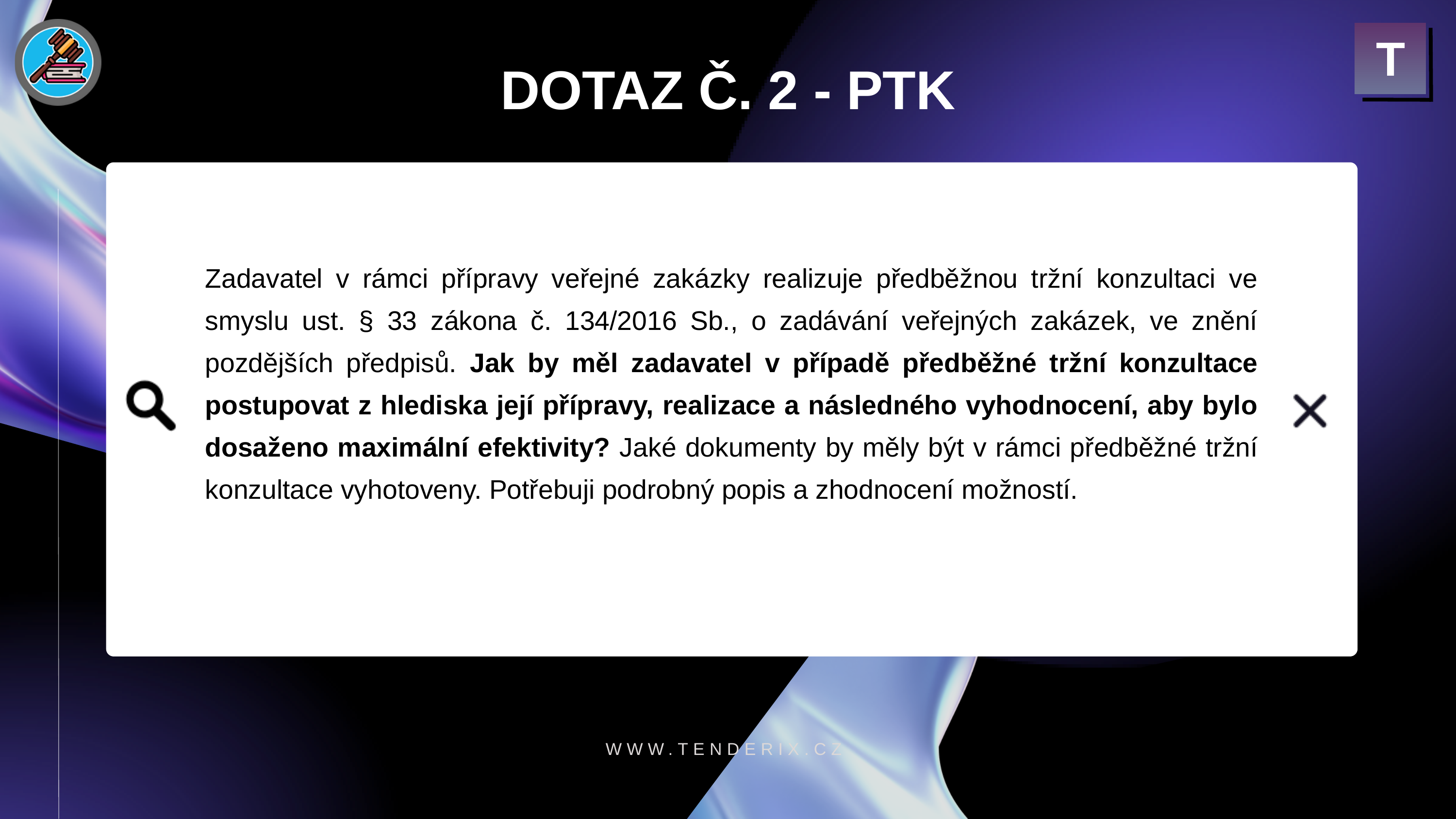

T

DOTAZ Č. 2 - PTK

Zadavatel v rámci přípravy veřejné zakázky realizuje předběžnou tržní konzultaci ve smyslu ust. § 33 zákona č. 134/2016 Sb., o zadávání veřejných zakázek, ve znění pozdějších předpisů. Jak by měl zadavatel v případě předběžné tržní konzultace postupovat z hlediska její přípravy, realizace a následného vyhodnocení, aby bylo dosaženo maximální efektivity? Jaké dokumenty by měly být v rámci předběžné tržní konzultace vyhotoveny. Potřebuji podrobný popis a zhodnocení možností.

WWW.TENDERIX.CZ